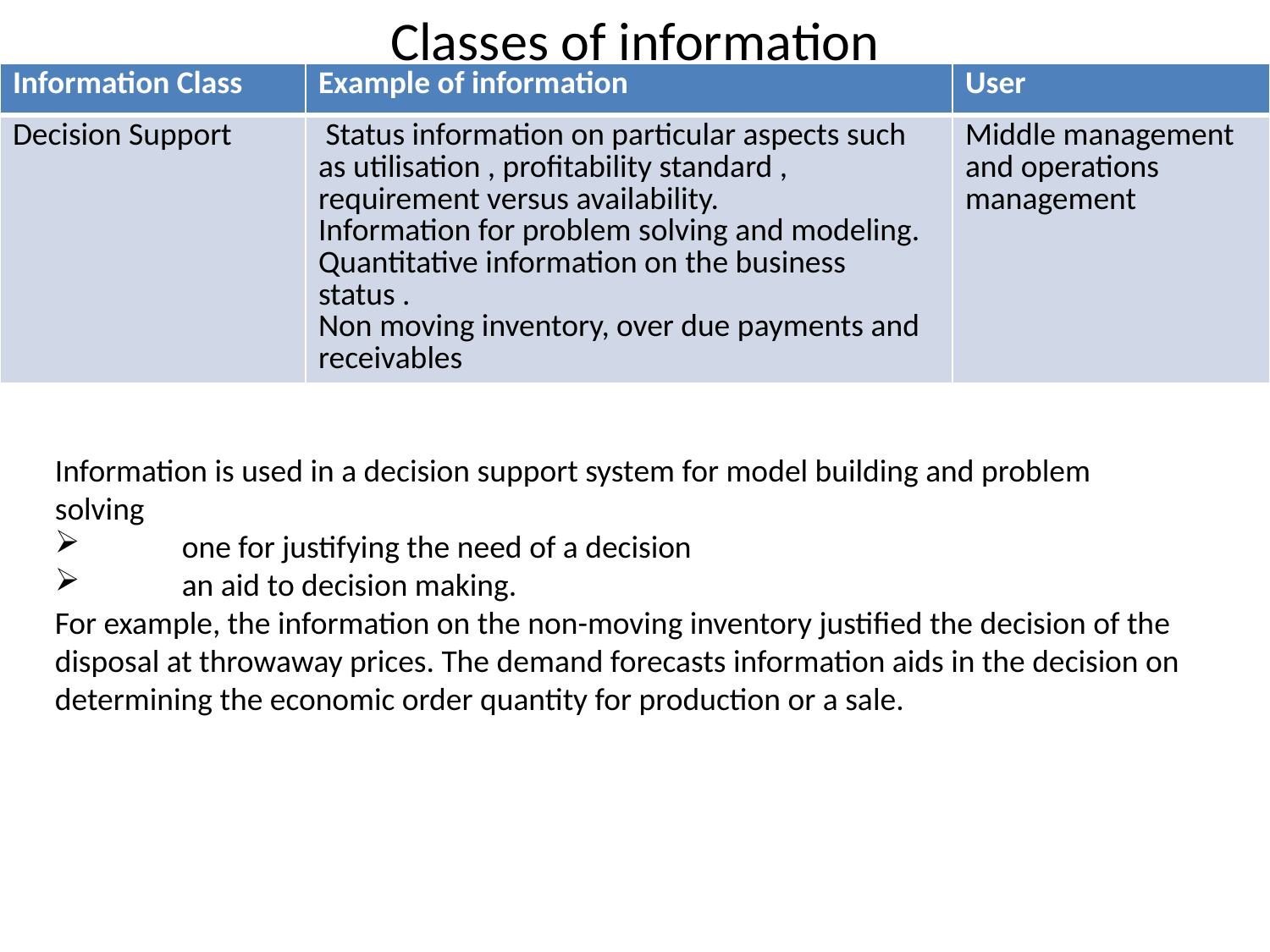

# Classes of information
| Information Class | Example of information | User |
| --- | --- | --- |
| Decision Support | Status information on particular aspects such as utilisation , profitability standard , requirement versus availability. Information for problem solving and modeling. Quantitative information on the business status . Non moving inventory, over due payments and receivables | Middle management and operations management |
Information is used in a decision support system for model building and problem solving
	one for justifying the need of a decision
	an aid to decision making.
For example, the information on the non-moving inventory justified the decision of the disposal at throwaway prices. The demand forecasts information aids in the decision on determining the economic order quantity for production or a sale.